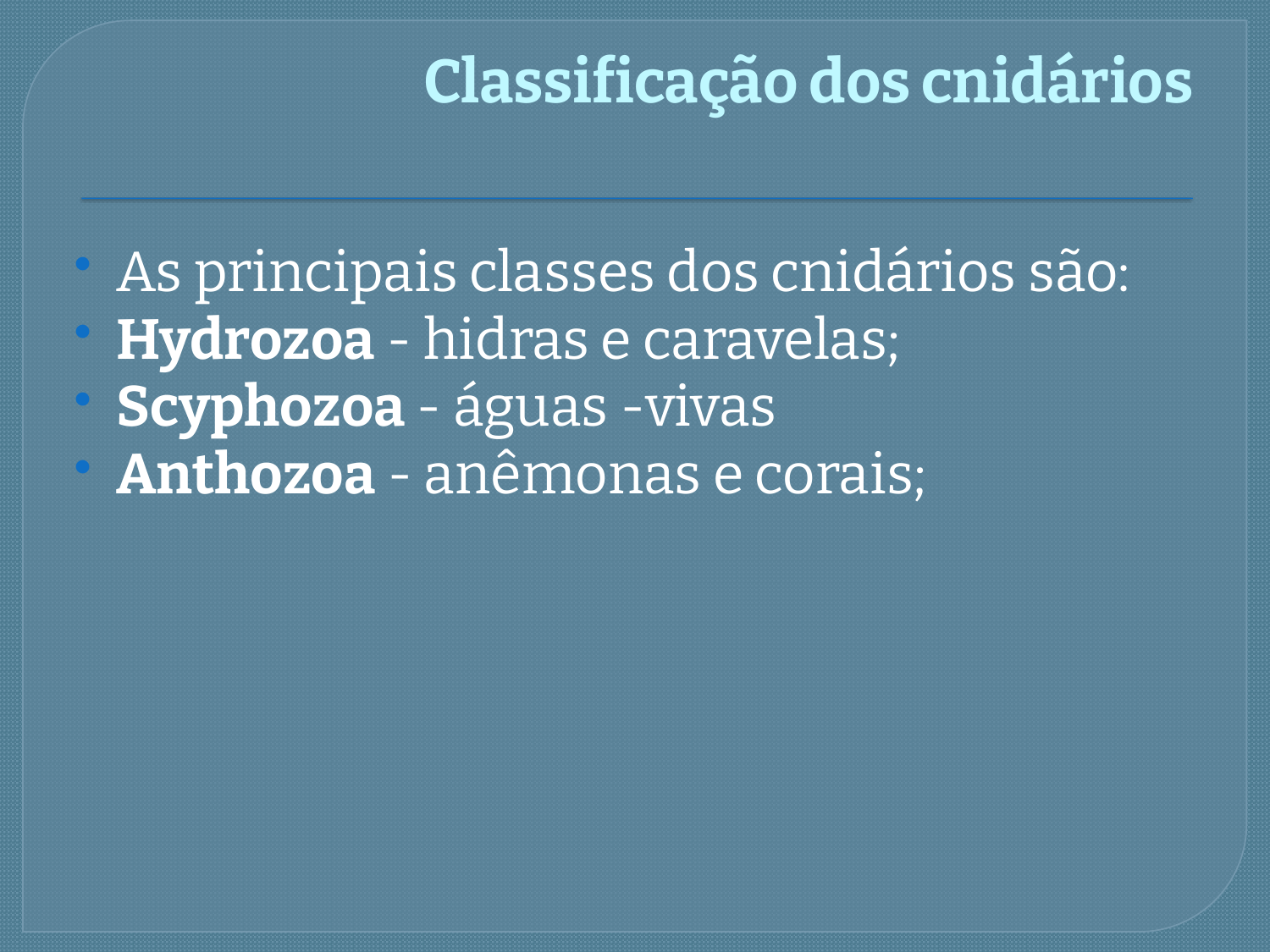

# Classificação dos cnidários
As principais classes dos cnidários são:
Hydrozoa - hidras e caravelas;
Scyphozoa - águas -vivas
Anthozoa - anêmonas e corais;